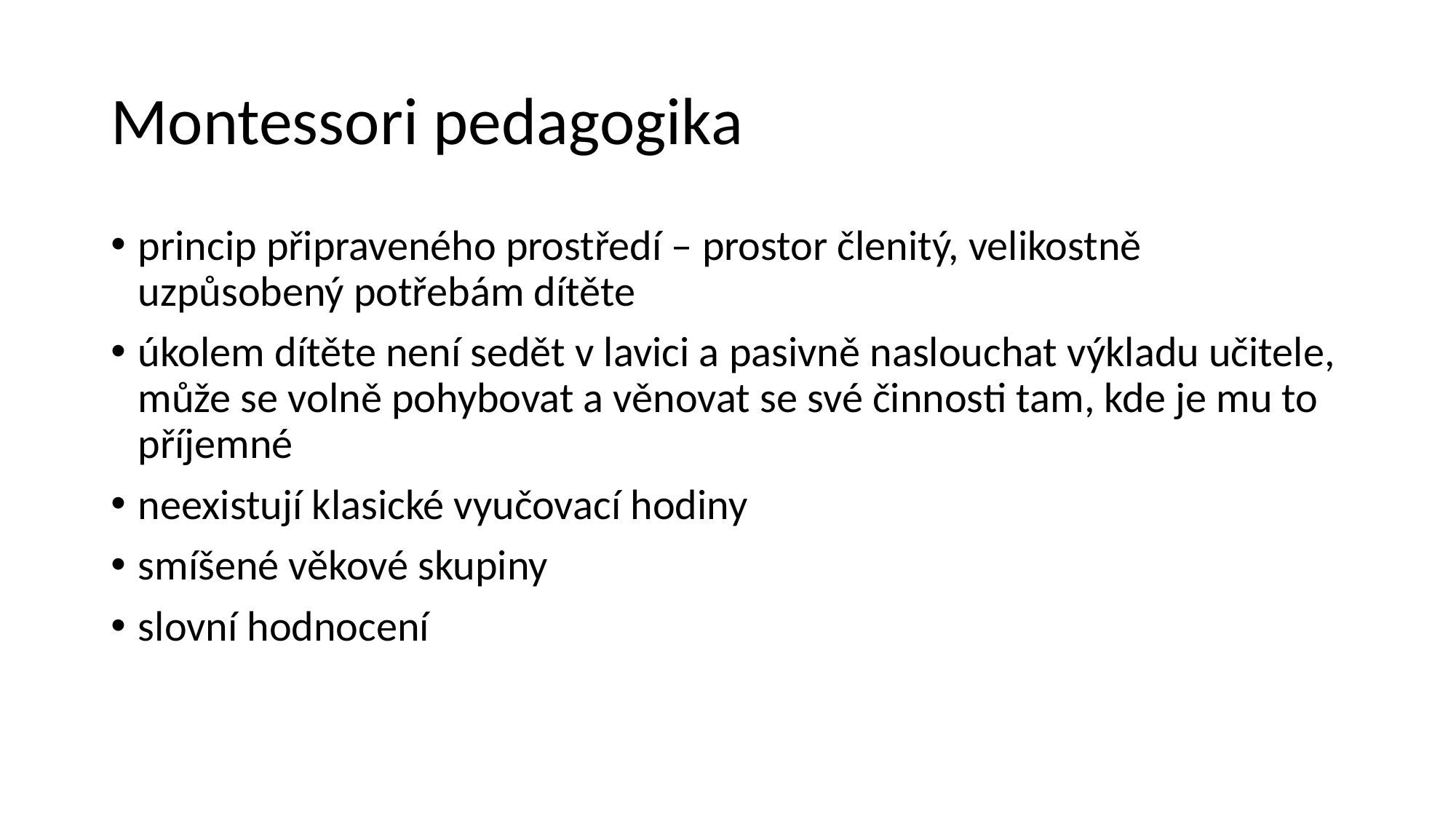

# Montessori pedagogika
princip připraveného prostředí – prostor členitý, velikostně uzpůsobený potřebám dítěte
úkolem dítěte není sedět v lavici a pasivně naslouchat výkladu učitele, může se volně pohybovat a věnovat se své činnosti tam, kde je mu to příjemné
neexistují klasické vyučovací hodiny
smíšené věkové skupiny
slovní hodnocení